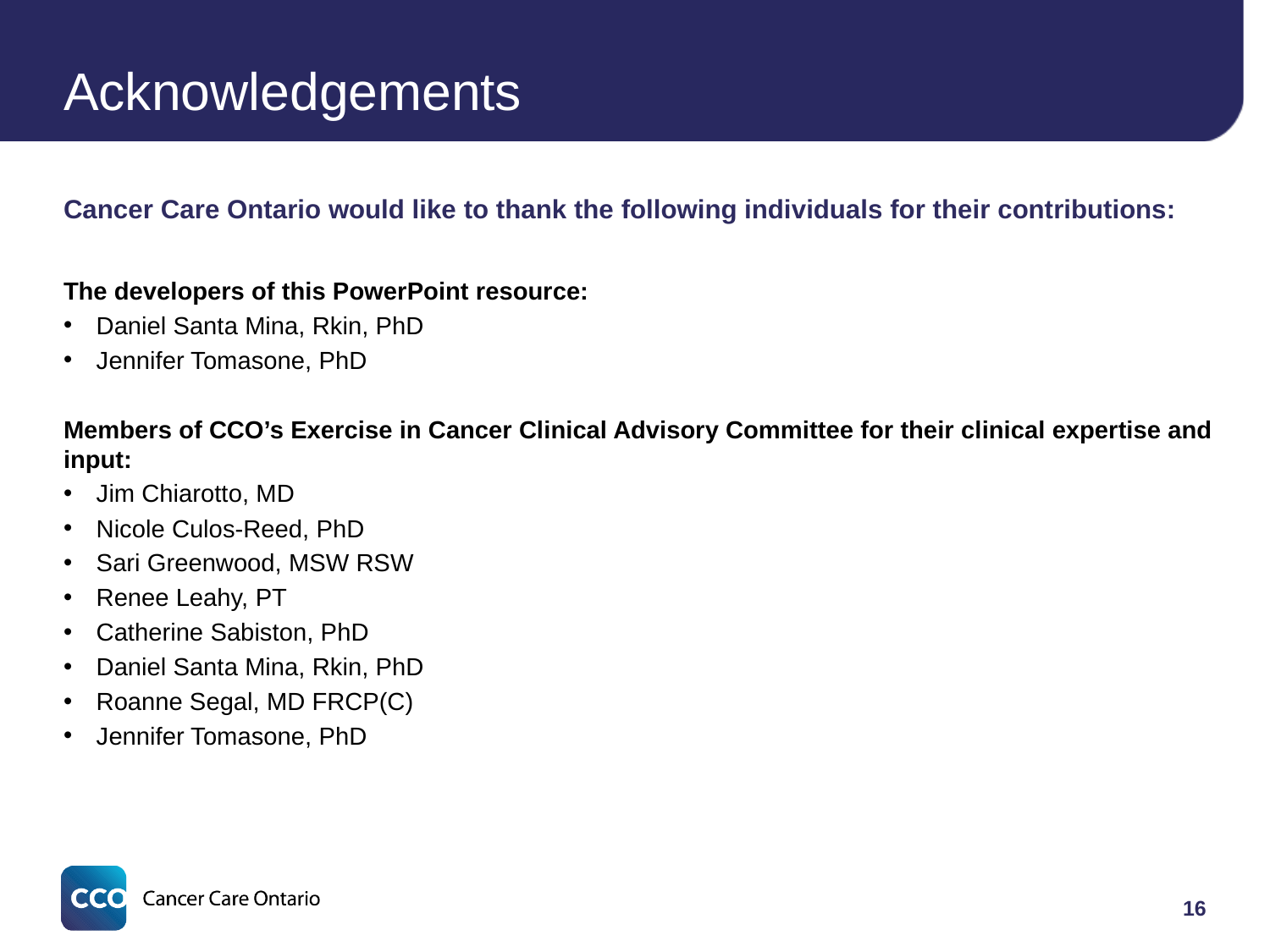

# Acknowledgements
Cancer Care Ontario would like to thank the following individuals for their contributions:
The developers of this PowerPoint resource:
Daniel Santa Mina, Rkin, PhD
Jennifer Tomasone, PhD

Members of CCO’s Exercise in Cancer Clinical Advisory Committee for their clinical expertise and input:
Jim Chiarotto, MD
Nicole Culos-Reed, PhD
Sari Greenwood, MSW RSW
Renee Leahy, PT
Catherine Sabiston, PhD
Daniel Santa Mina, Rkin, PhD
Roanne Segal, MD FRCP(C)
Jennifer Tomasone, PhD

16